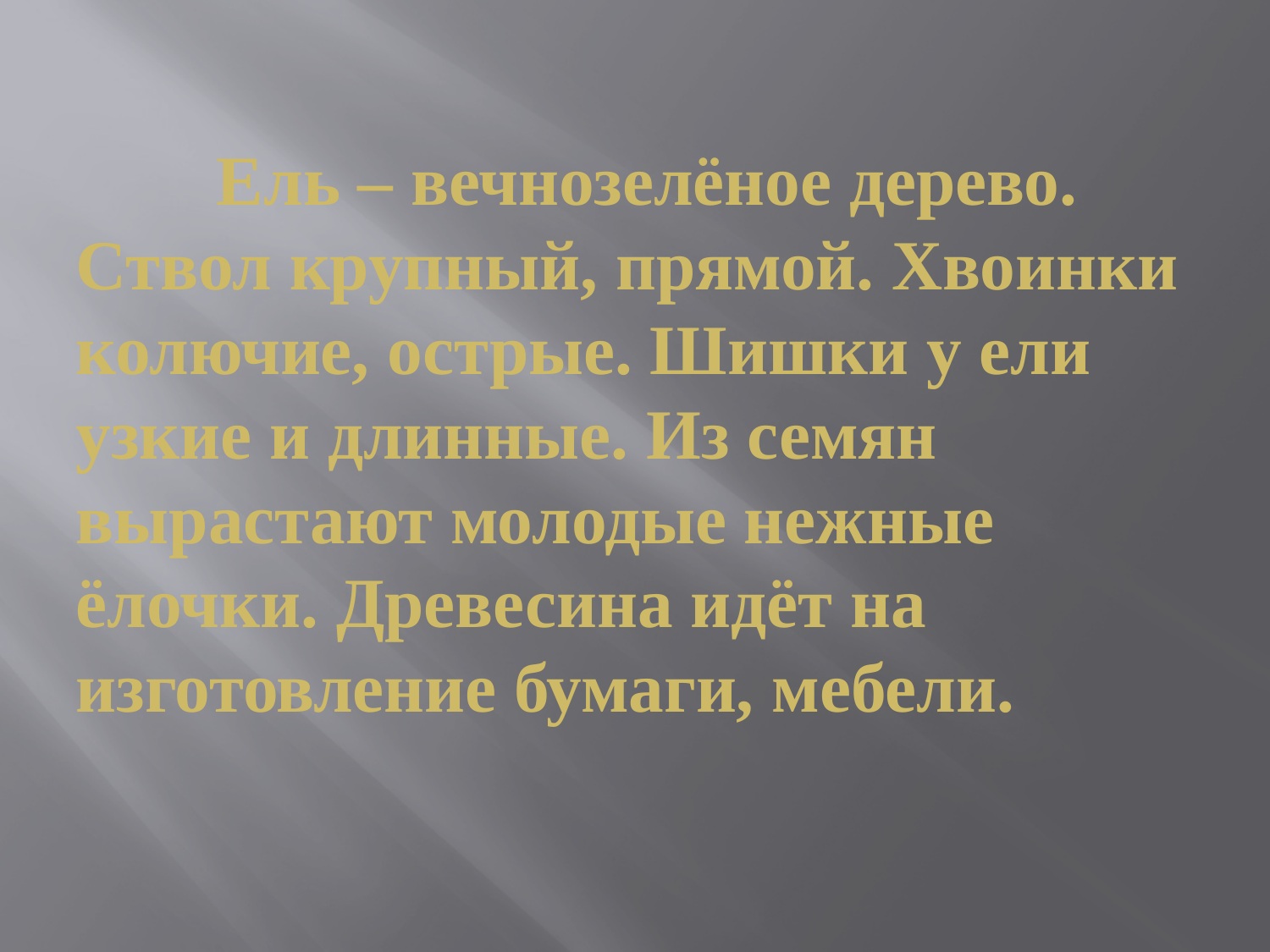

# Ель – вечнозелёное дерево.  Ствол крупный, прямой. Хвоинки колючие, острые. Шишки у ели узкие и длинные. Из семян вырастают молодые нежные ёлочки. Древесина идёт на изготовление бумаги, мебели.